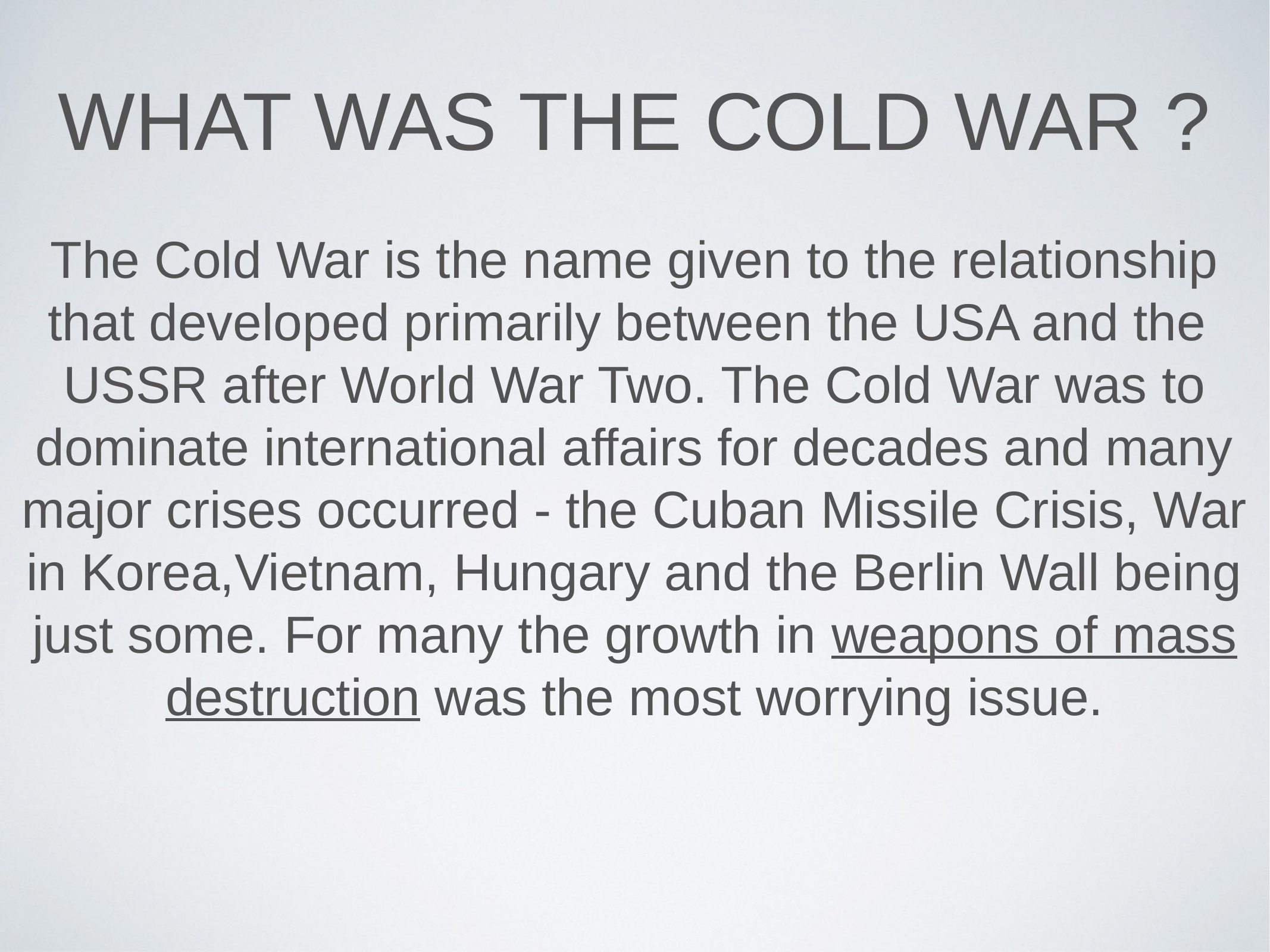

# What was the cold war ?
The Cold War is the name given to the relationship that developed primarily between the USA and the  USSR after World War Two. The Cold War was to dominate international affairs for decades and many major crises occurred - the Cuban Missile Crisis, War in Korea,Vietnam, Hungary and the Berlin Wall being just some. For many the growth in weapons of mass destruction was the most worrying issue.